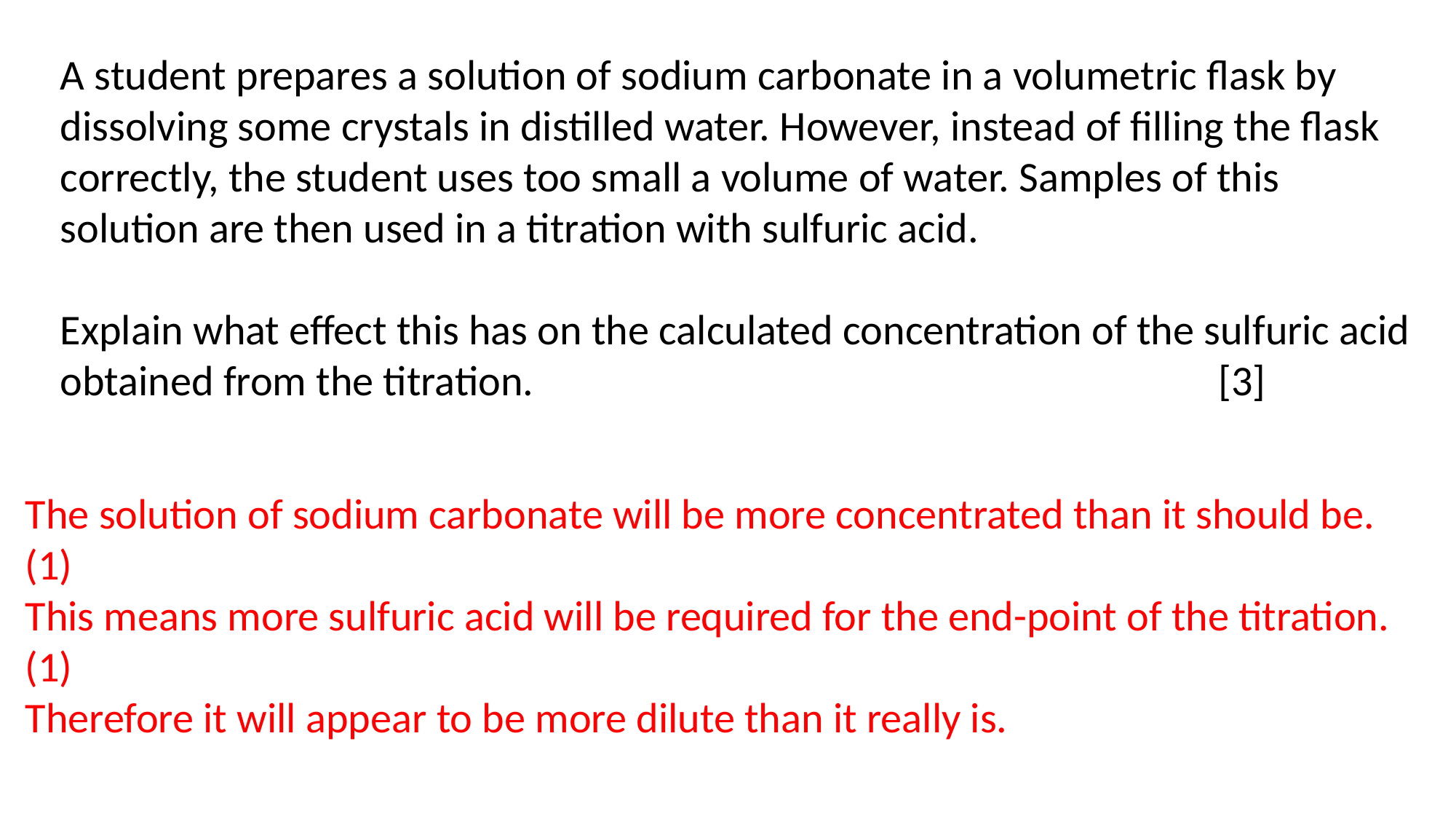

A student prepares a solution of sodium carbonate in a volumetric flask by dissolving some crystals in distilled water. However, instead of filling the flask correctly, the student uses too small a volume of water. Samples of this solution are then used in a titration with sulfuric acid.

Explain what effect this has on the calculated concentration of the sulfuric acid obtained from the titration.                                                                       [3]
The solution of sodium carbonate will be more concentrated than it should be.   (1)
This means more sulfuric acid will be required for the end-point of the titration.  (1)
Therefore it will appear to be more dilute than it really is.